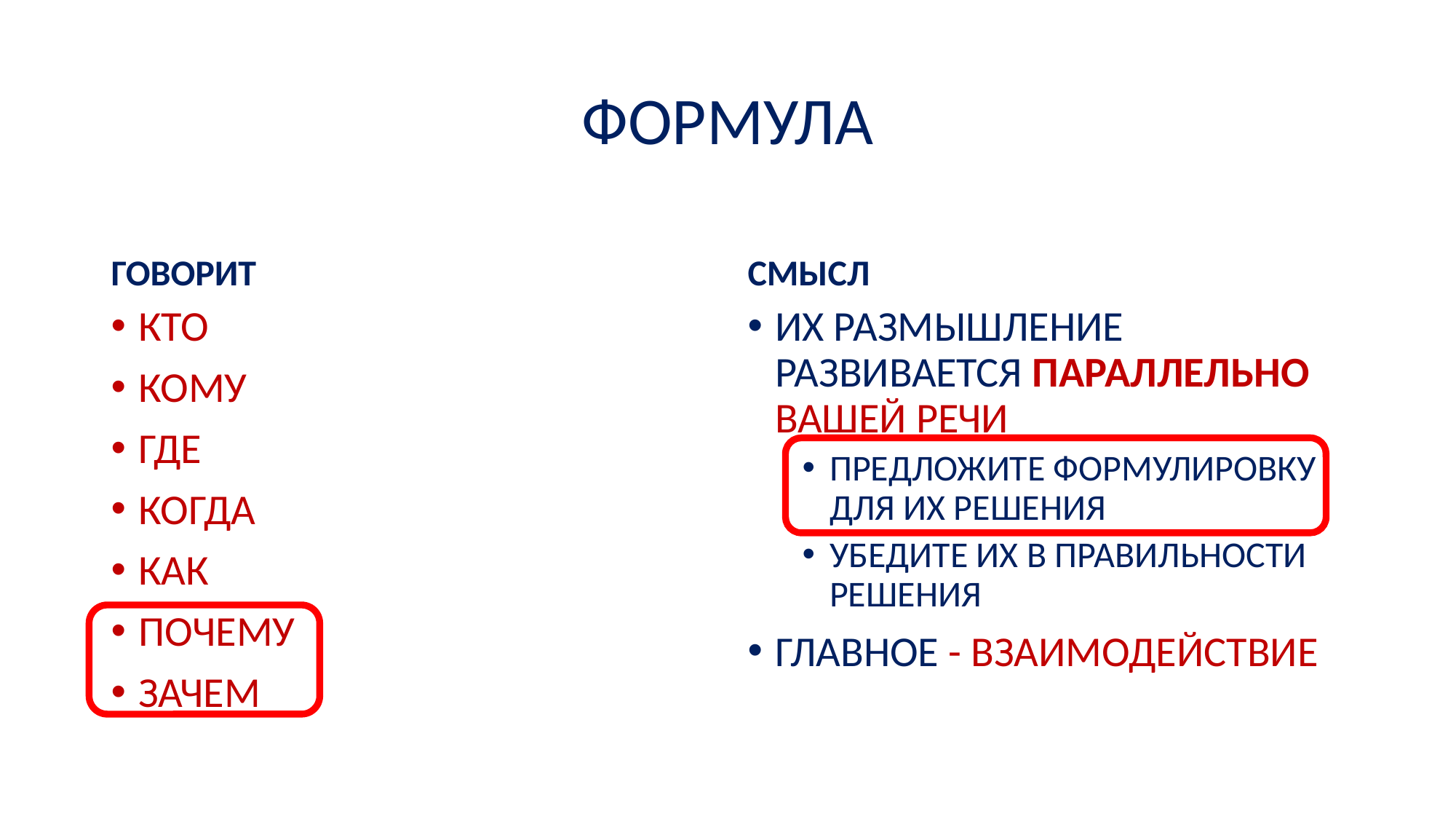

# ФОРМУЛА
ГОВОРИТ
СМЫСЛ
КТО
КОМУ
ГДЕ
КОГДА
КАК
ПОЧЕМУ
ЗАЧЕМ
ИХ РАЗМЫШЛЕНИЕ РАЗВИВАЕТСЯ ПАРАЛЛЕЛЬНО ВАШЕЙ РЕЧИ
ПРЕДЛОЖИТЕ ФОРМУЛИРОВКУ ДЛЯ ИХ РЕШЕНИЯ
УБЕДИТЕ ИХ В ПРАВИЛЬНОСТИ РЕШЕНИЯ
ГЛАВНОЕ - ВЗАИМОДЕЙСТВИЕ